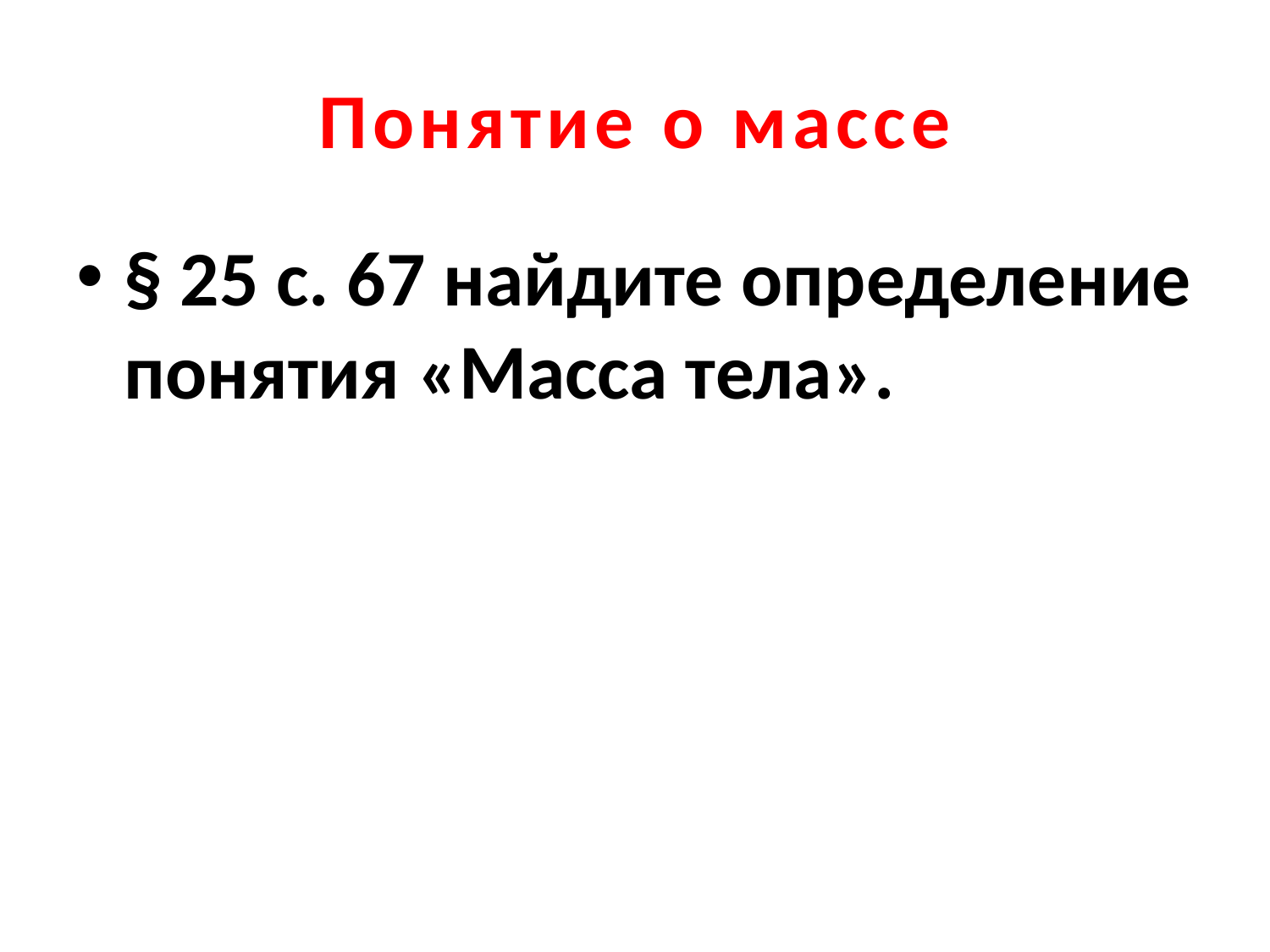

# Понятие о массе
§ 25 с. 67 найдите определение понятия «Масса тела».